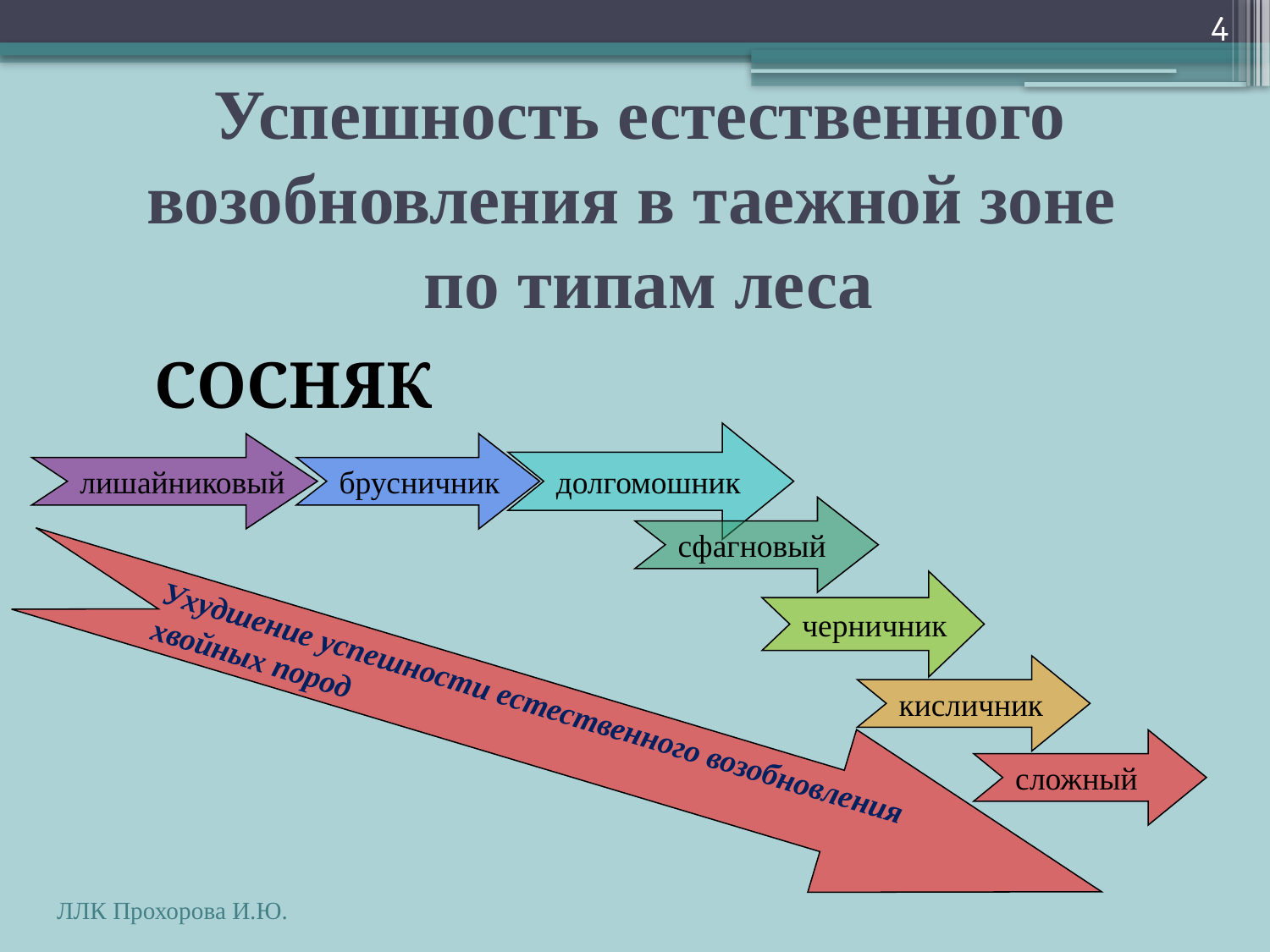

4
# Успешность естественного возобновления в таежной зоне по типам леса
 СОСНЯК
долгомошник
лишайниковый
брусничник
сфагновый
черничник
Ухудшение успешности естественного возобновления
хвойных пород
кисличник
сложный
ЛЛК Прохорова И.Ю.